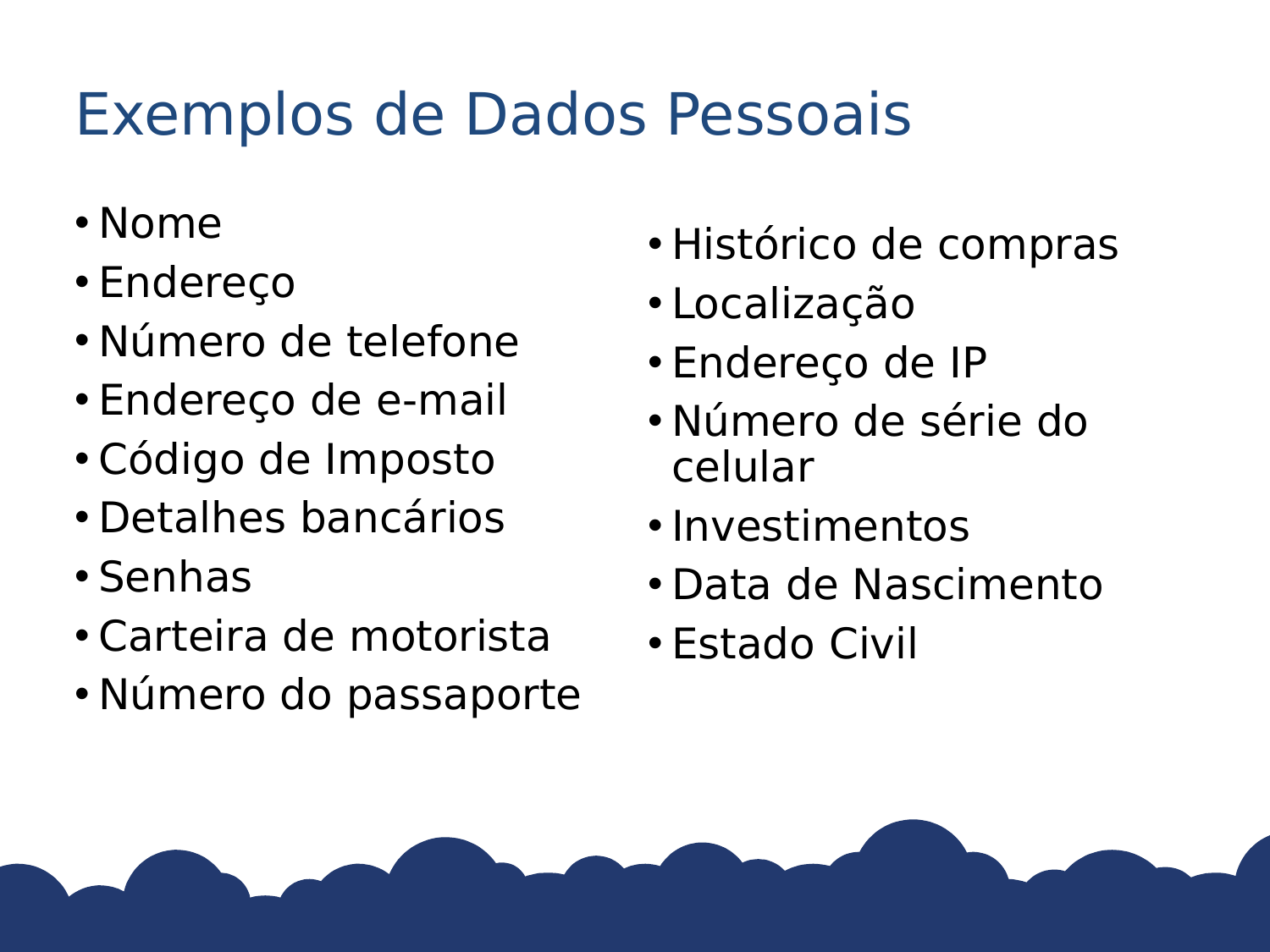

# Exemplos de Dados Pessoais
Nome
Endereço
Número de telefone
Endereço de e-mail
Código de Imposto
Detalhes bancários
Senhas
Carteira de motorista
Número do passaporte
Histórico de compras
Localização
Endereço de IP
Número de série do celular
Investimentos
Data de Nascimento
Estado Civil